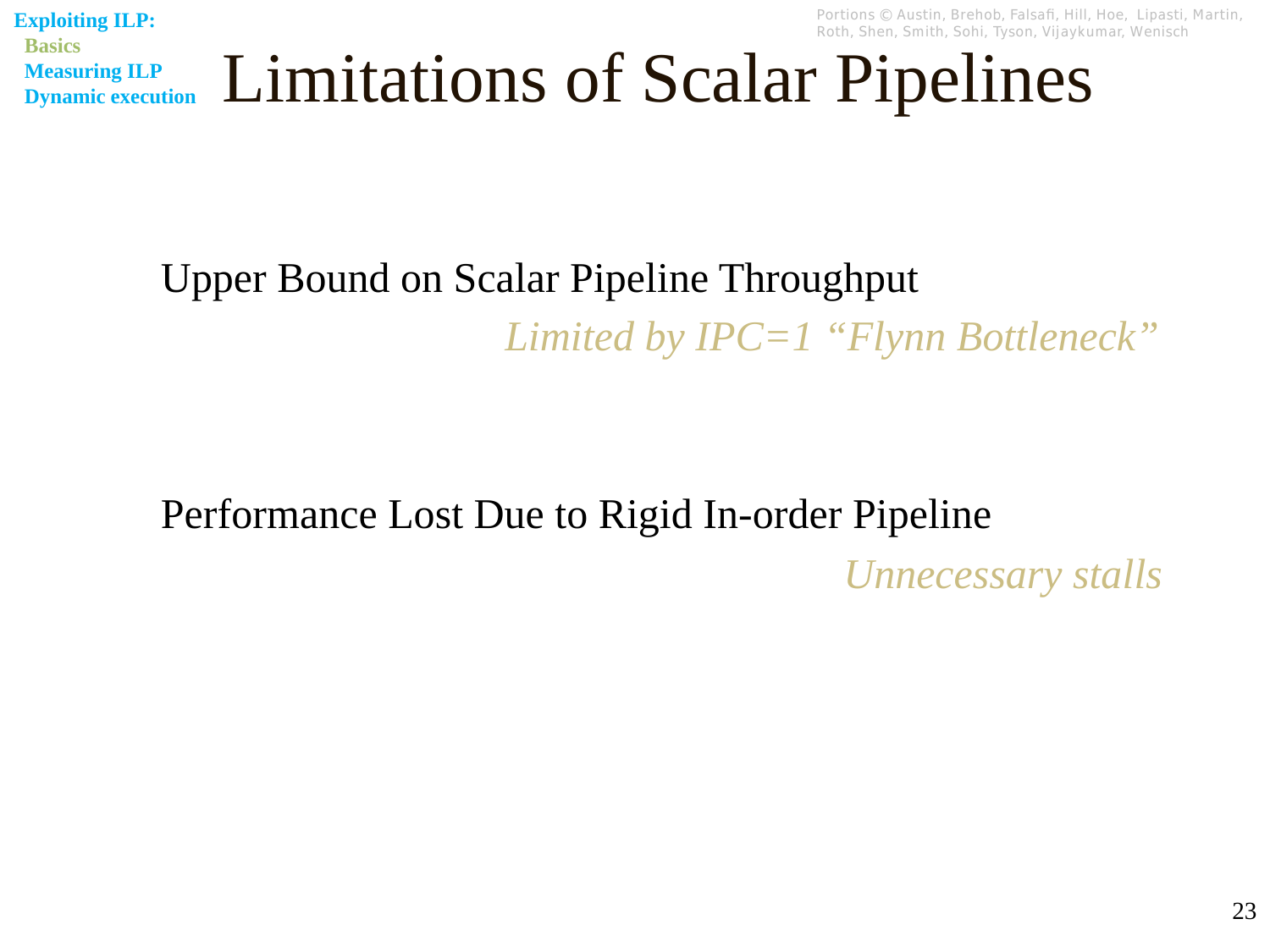

Exploiting ILP:
  Basics
  Measuring ILP
  Dynamic execution
# Limitations of Scalar Pipelines
Upper Bound on Scalar Pipeline Throughput
			    Limited by IPC=1 “Flynn Bottleneck”

Performance Lost Due to Rigid In-order Pipeline
						Unnecessary stalls
23